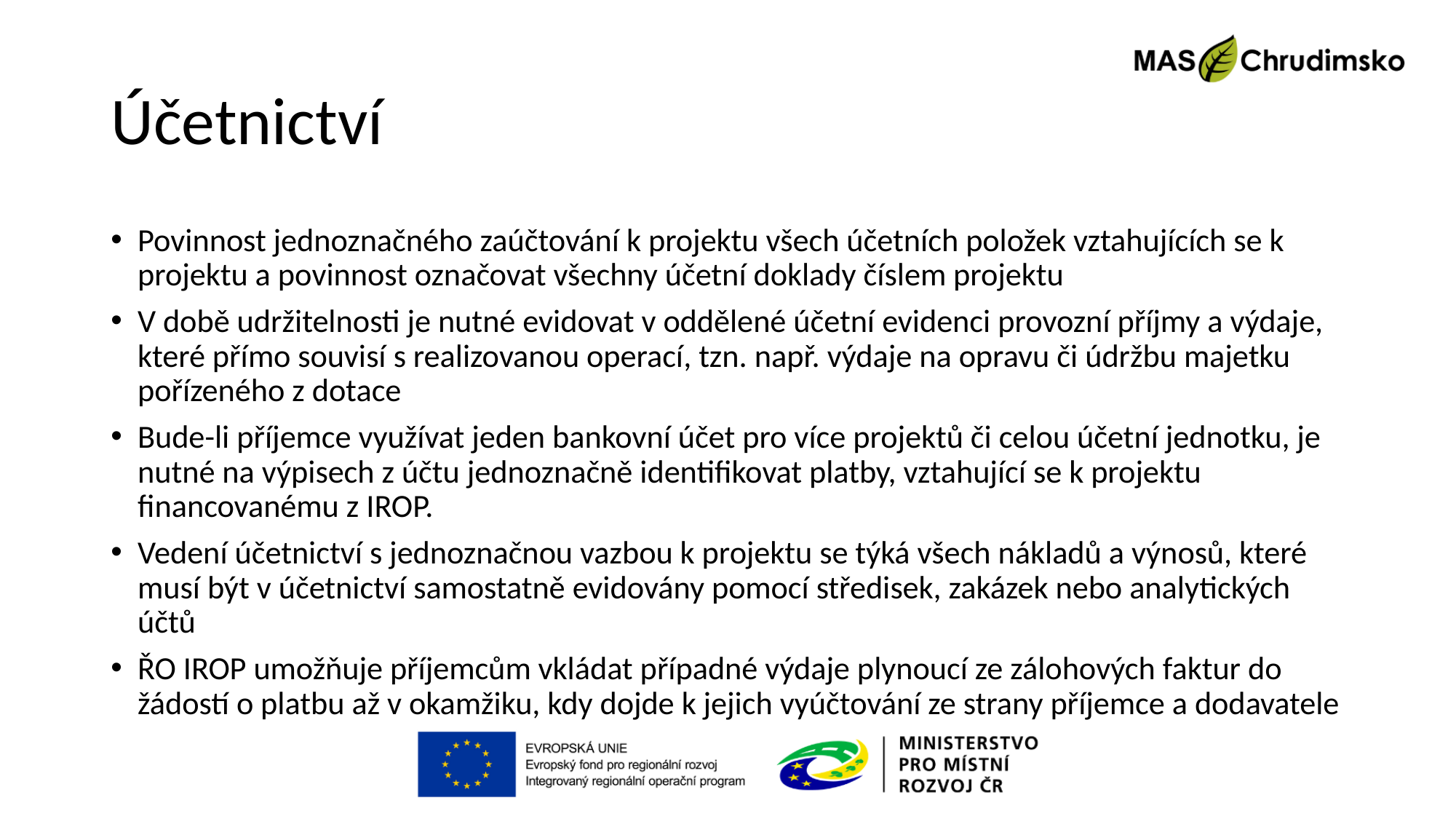

# Účetnictví
Povinnost jednoznačného zaúčtování k projektu všech účetních položek vztahujících se k projektu a povinnost označovat všechny účetní doklady číslem projektu
V době udržitelnosti je nutné evidovat v oddělené účetní evidenci provozní příjmy a výdaje, které přímo souvisí s realizovanou operací, tzn. např. výdaje na opravu či údržbu majetku pořízeného z dotace
Bude-li příjemce využívat jeden bankovní účet pro více projektů či celou účetní jednotku, je nutné na výpisech z účtu jednoznačně identifikovat platby, vztahující se k projektu financovanému z IROP.
Vedení účetnictví s jednoznačnou vazbou k projektu se týká všech nákladů a výnosů, které musí být v účetnictví samostatně evidovány pomocí středisek, zakázek nebo analytických účtů
ŘO IROP umožňuje příjemcům vkládat případné výdaje plynoucí ze zálohových faktur do žádostí o platbu až v okamžiku, kdy dojde k jejich vyúčtování ze strany příjemce a dodavatele